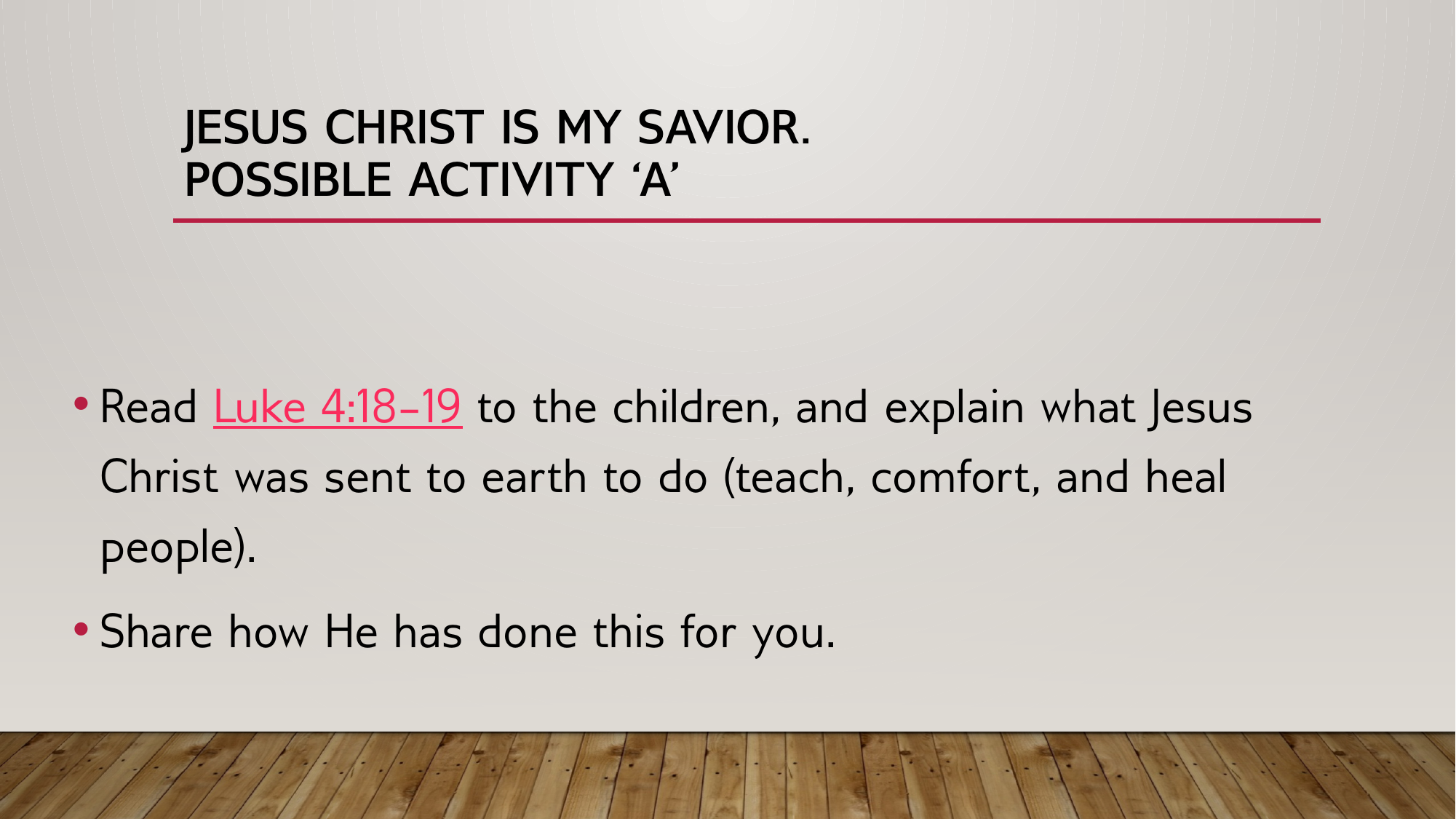

# Jesus Christ is my Savior. Possible Activity ‘A’
Read Luke 4:18–19 to the children, and explain what Jesus Christ was sent to earth to do (teach, comfort, and heal people).
Share how He has done this for you.